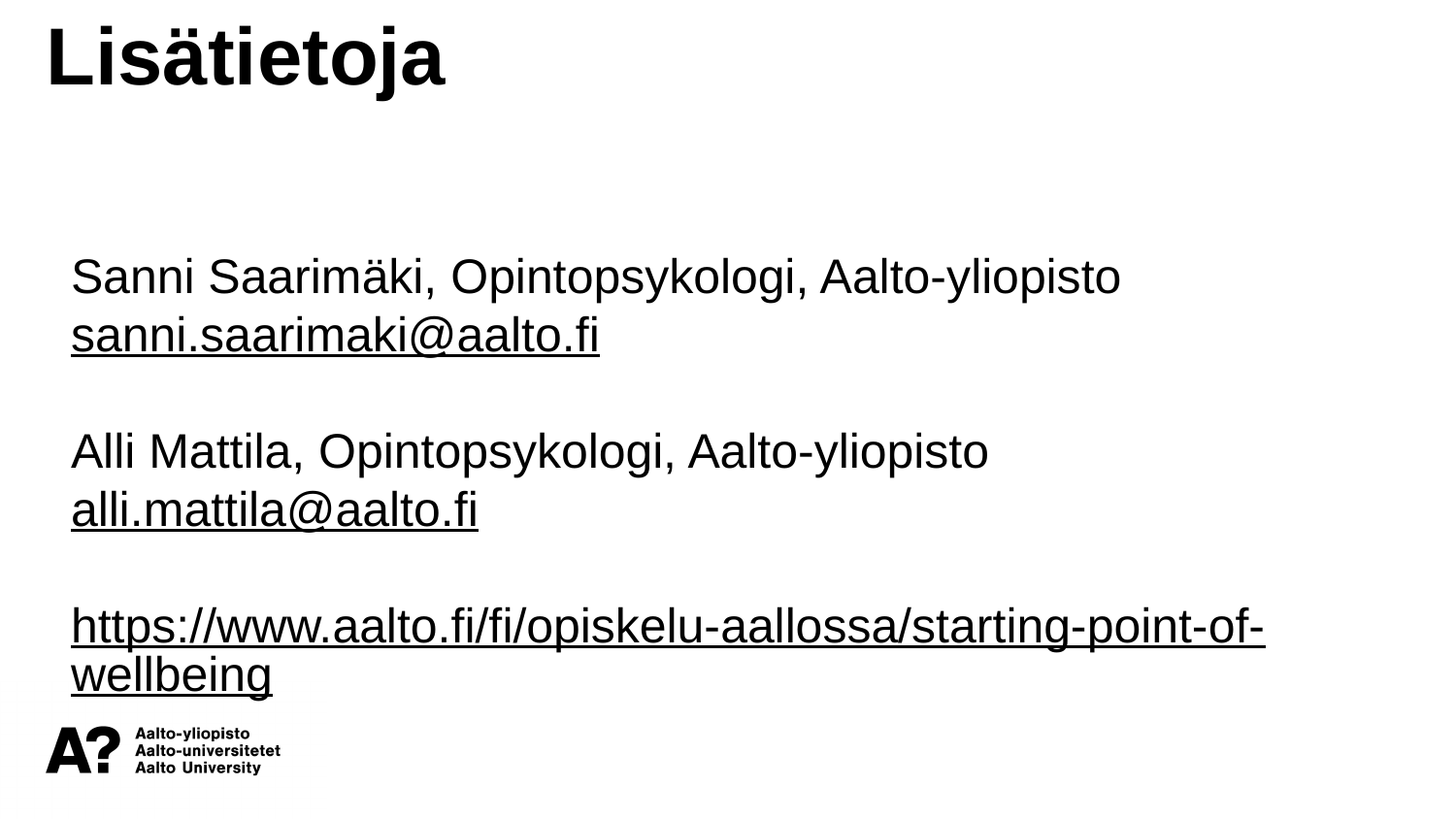

Lisätietoja

Sanni Saarimäki, Opintopsykologi, Aalto-yliopisto
sanni.saarimaki@aalto.fi

Alli Mattila, Opintopsykologi, Aalto-yliopisto
alli.mattila@aalto.fi

https://www.aalto.fi/fi/opiskelu-aallossa/starting-point-of-wellbeing